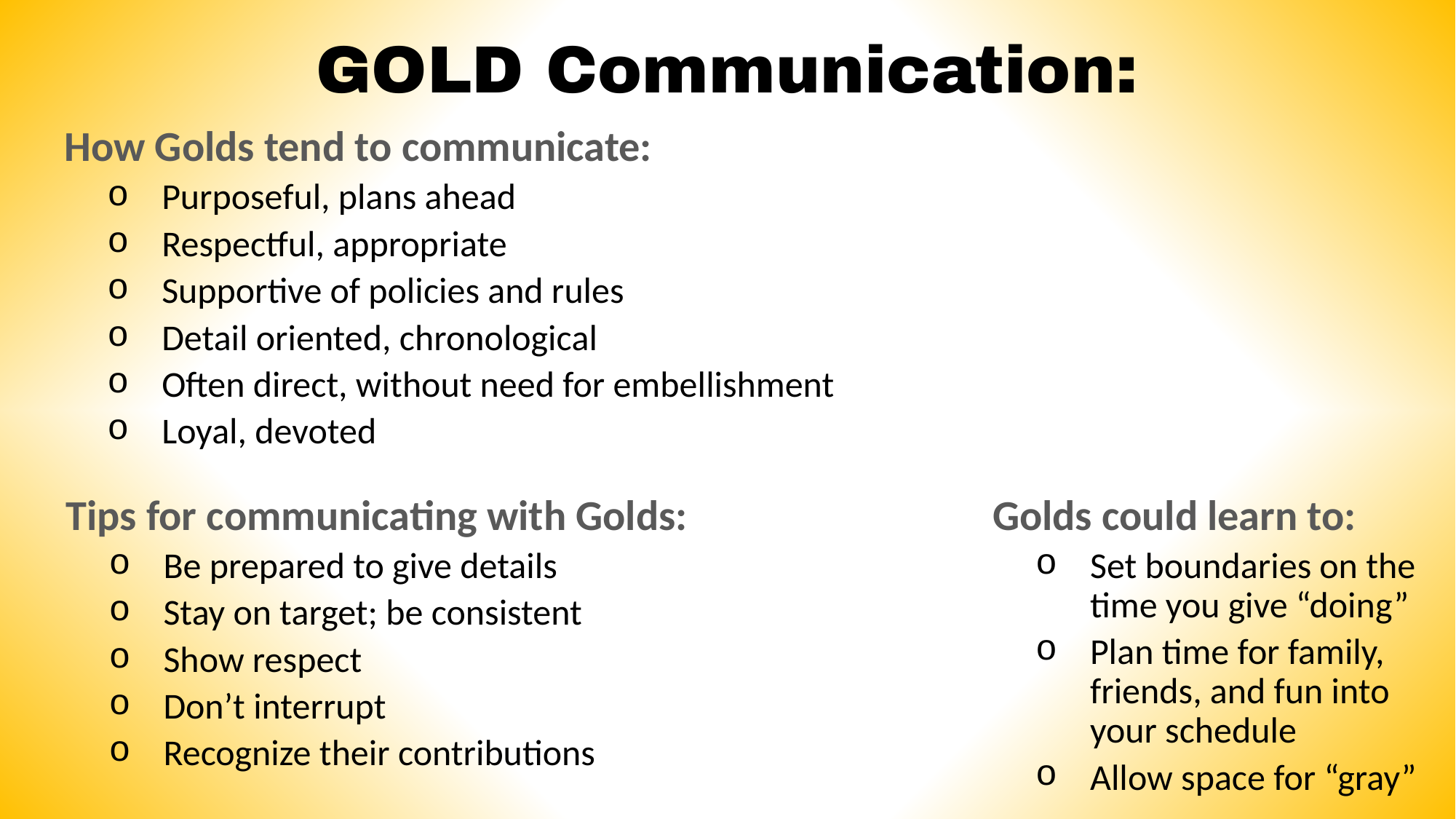

# GOLD Communication:
How Golds tend to communicate:
Purposeful, plans ahead
Respectful, appropriate
Supportive of policies and rules
Detail oriented, chronological
Often direct, without need for embellishment
Loyal, devoted
Golds could learn to:
Set boundaries on the time you give “doing”
Plan time for family, friends, and fun into your schedule
Allow space for “gray”

Tips for communicating with Golds:
Be prepared to give details
Stay on target; be consistent
Show respect
Don’t interrupt
Recognize their contributions